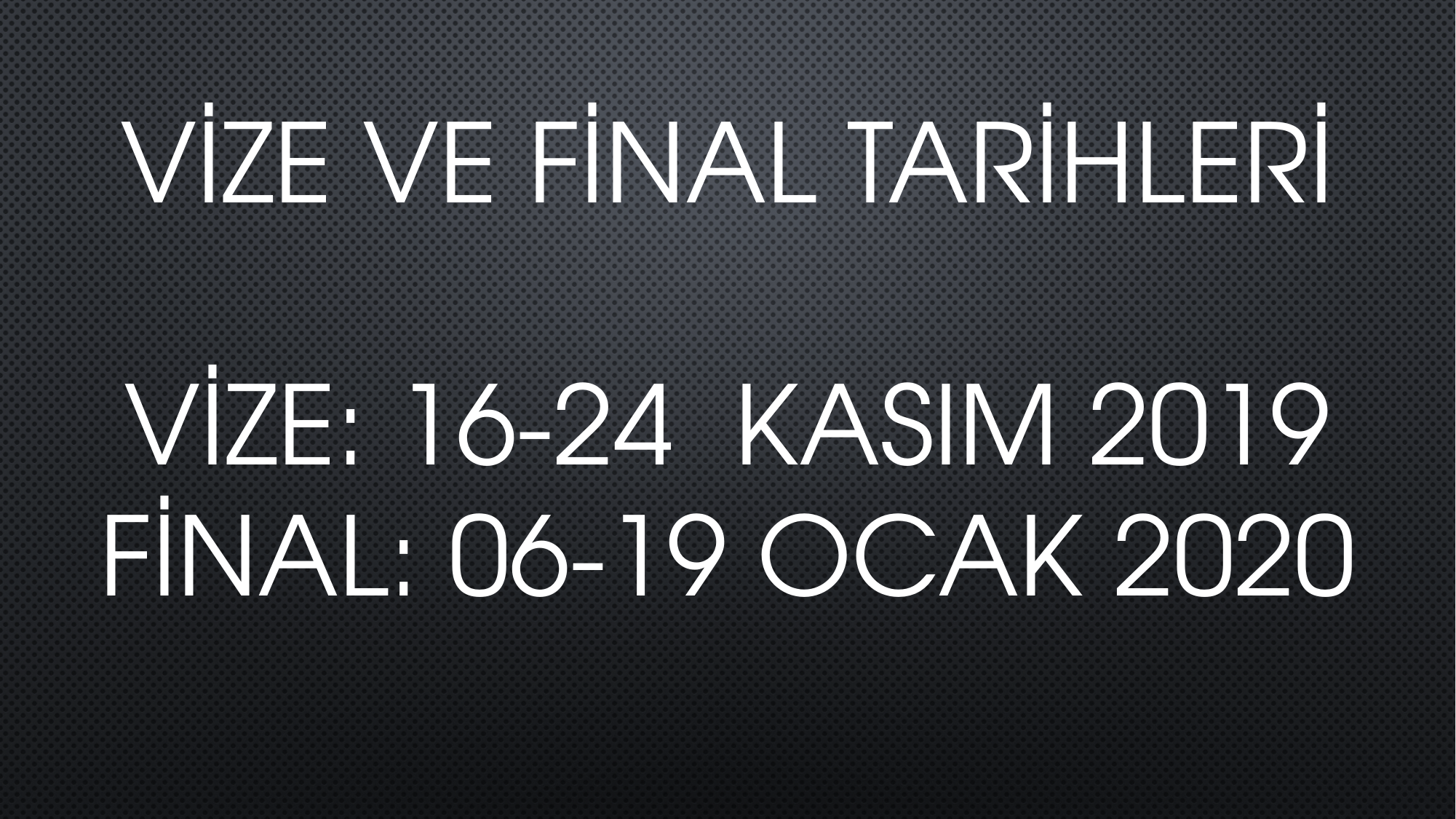

VİZE VE FİNAL TARİHLERİ

VİZE: 16-24  KASIM 2019
FİNAL: 06-19 OCAK 2020